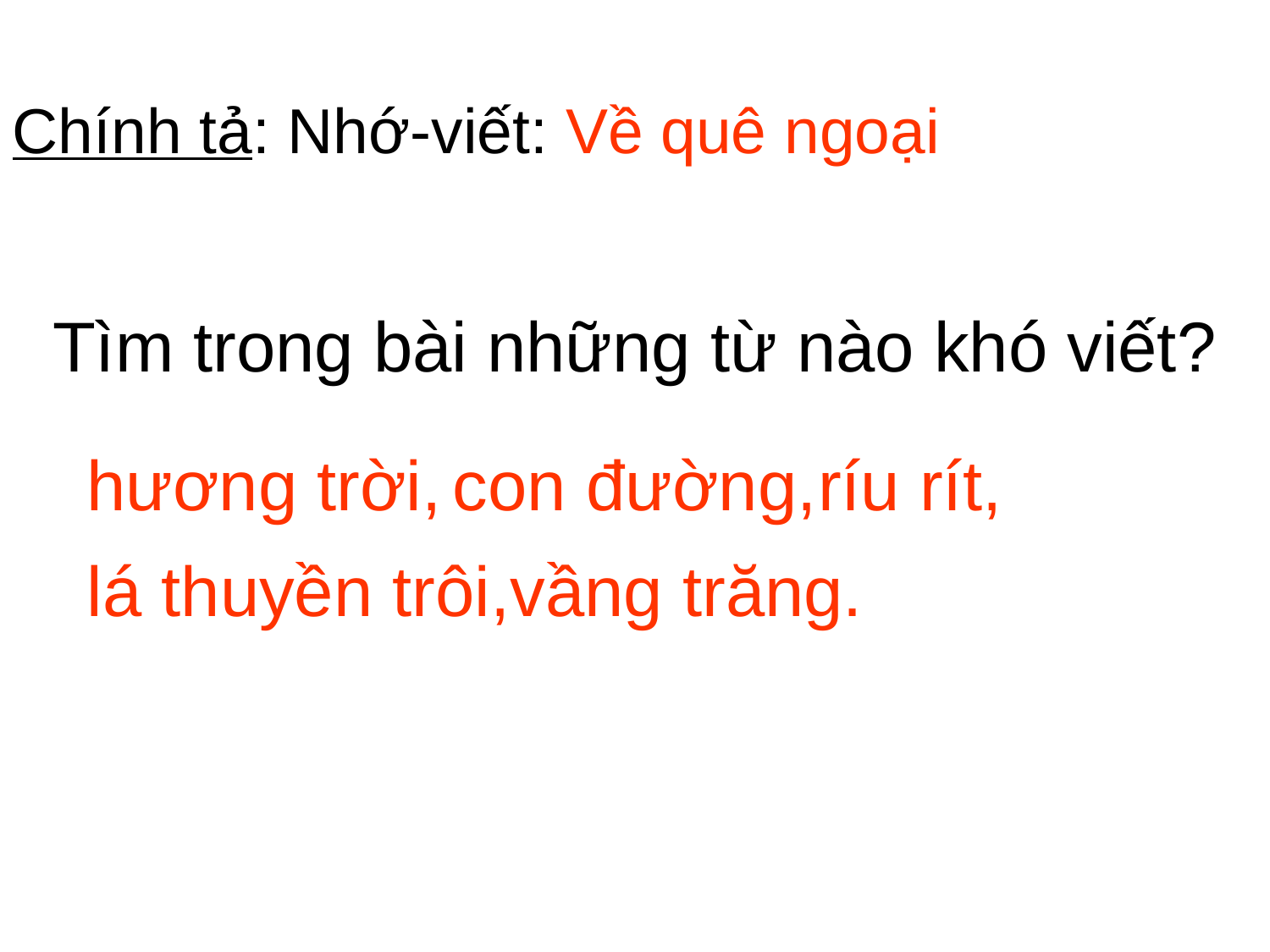

Chính tả: Nhớ-viết: Về quê ngoại
# Tìm trong bài những từ nào khó viết?
hương trời,
con đường,
ríu rít,
lá thuyền trôi,
vầng trăng.